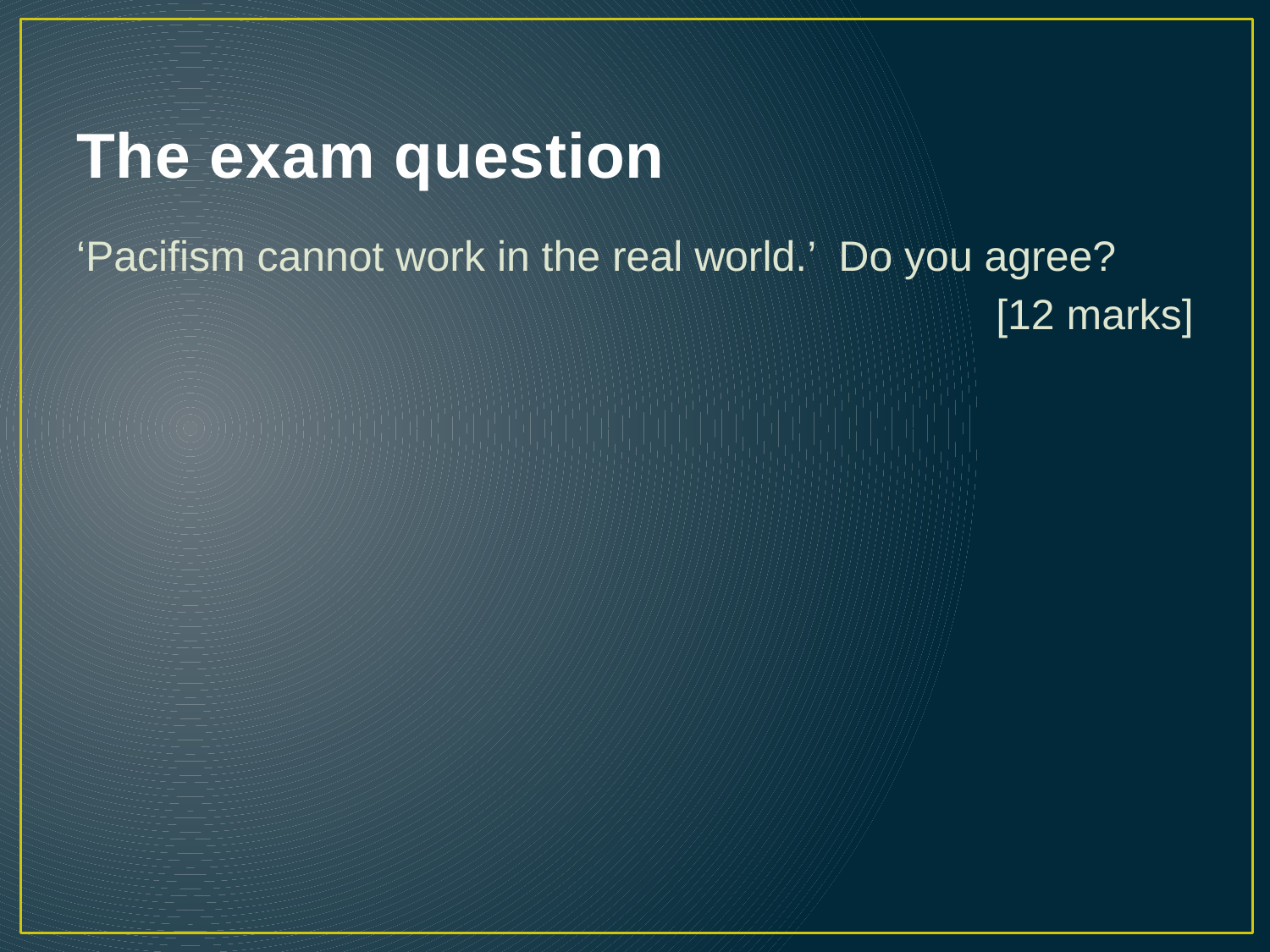

# The exam question
‘Pacifism cannot work in the real world.’  Do you agree?
[12 marks]